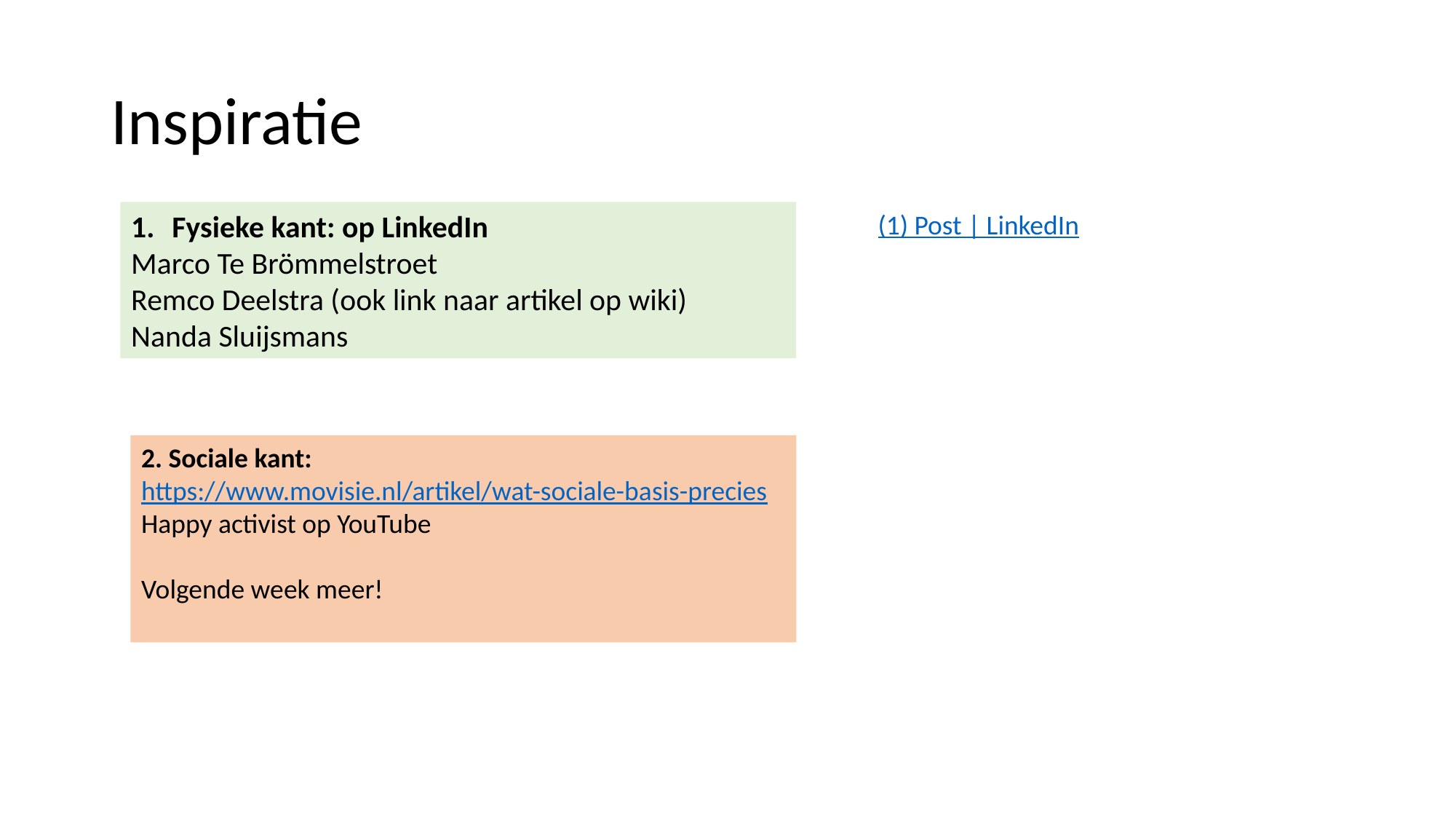

# Inspiratie
Fysieke kant: op LinkedIn
Marco Te Brömmelstroet
Remco Deelstra (ook link naar artikel op wiki)
Nanda Sluijsmans
(1) Post | LinkedIn
2. Sociale kant:
https://www.movisie.nl/artikel/wat-sociale-basis-precies
Happy activist op YouTube

Volgende week meer!